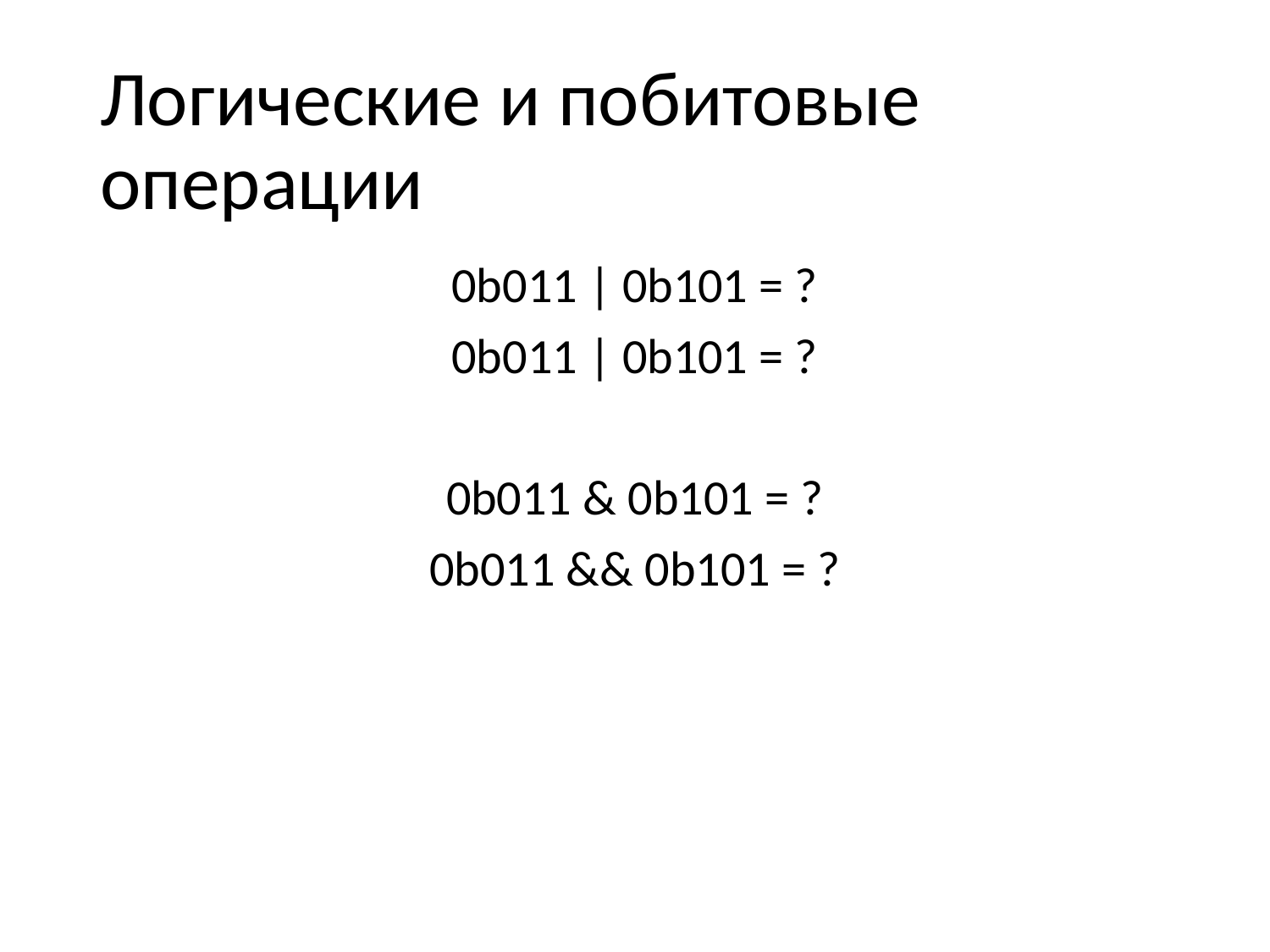

# Логические и побитовые операции
0b011 | 0b101 = ?
0b011 | 0b101 = ?

0b011 & 0b101 = ?
0b011 && 0b101 = ?